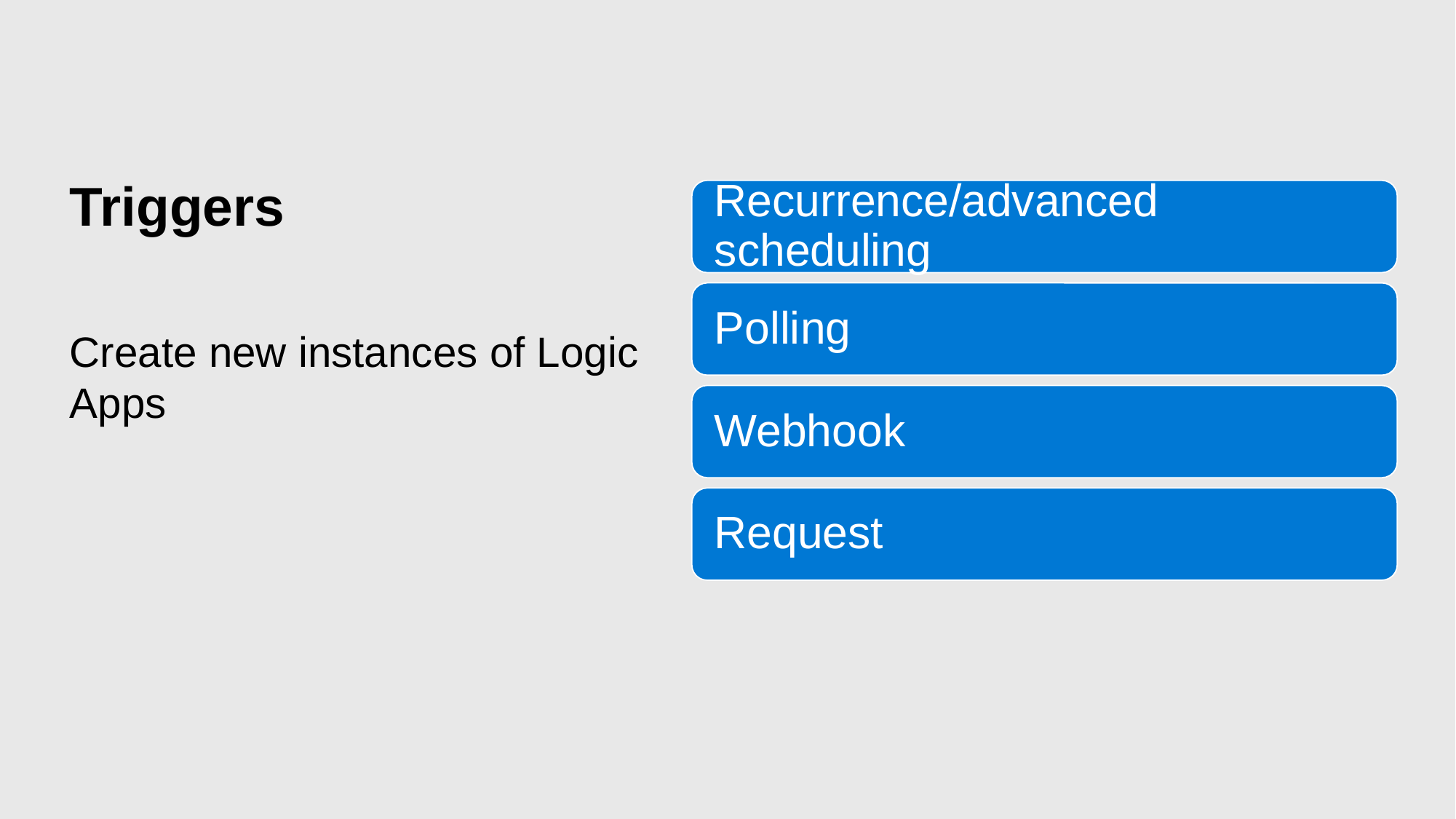

#
Recurrence/advanced scheduling
Polling
Webhook
Request
Triggers

Create new instances of Logic Apps